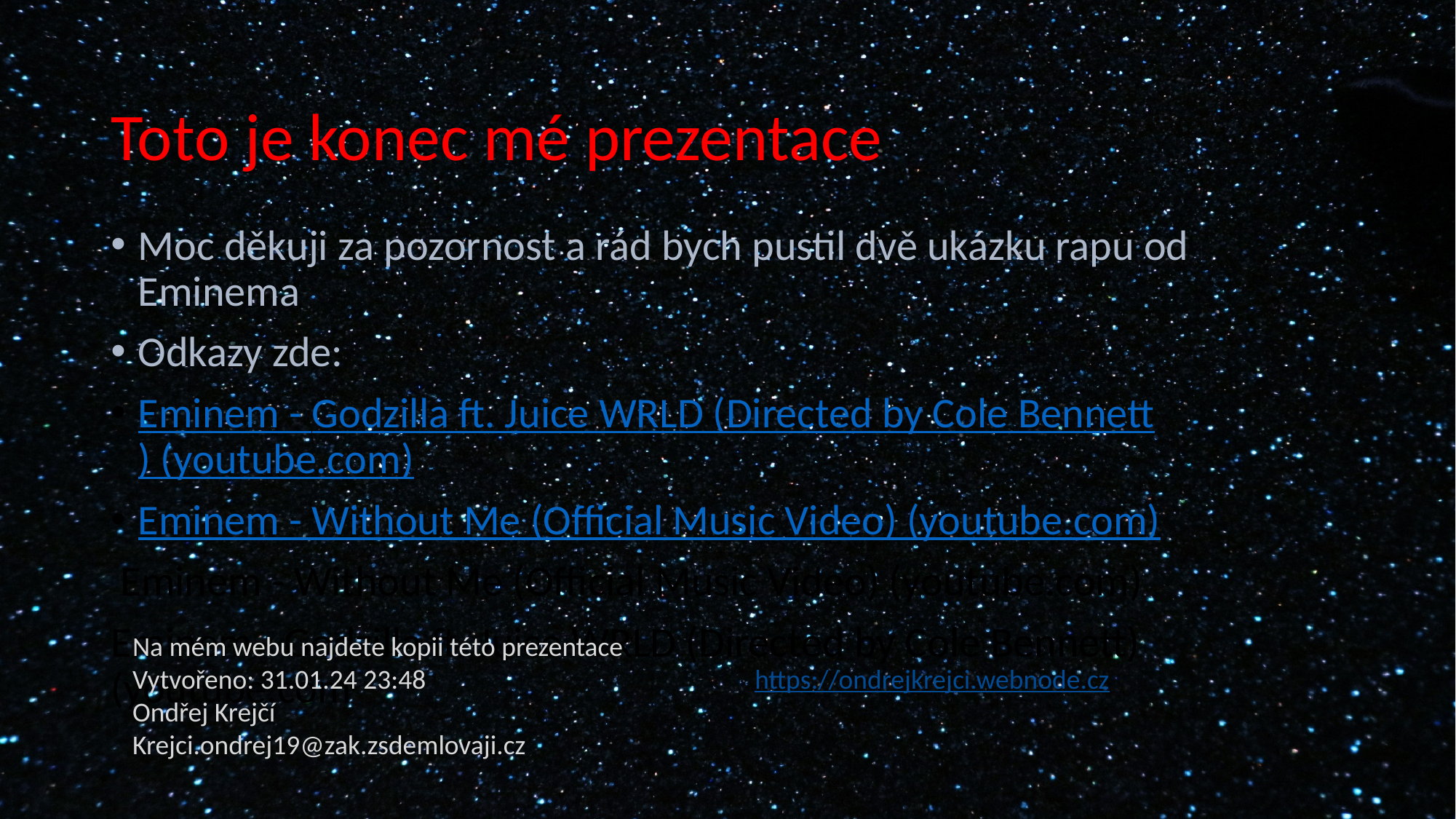

# Toto je konec mé prezentace
Moc děkuji za pozornost a rád bych pustil dvě ukázku rapu od Eminema
Odkazy zde:
Eminem - Godzilla ft. Juice WRLD (Directed by Cole Bennett) (youtube.com)
Eminem - Without Me (Official Music Video) (youtube.com)
 Eminem - Without Me (Official Music Video) (youtube.com)
Eminem - Godzilla ft. Juice WRLD (Directed by Cole Bennett) (youtube.com

Na mém webu najdete kopii této prezentace
Vytvořeno: 31.01.24 23:48
Ondřej Krejčí
Krejci.ondrej19@zak.zsdemlovaji.cz
https://ondrejkrejci.webnode.cz